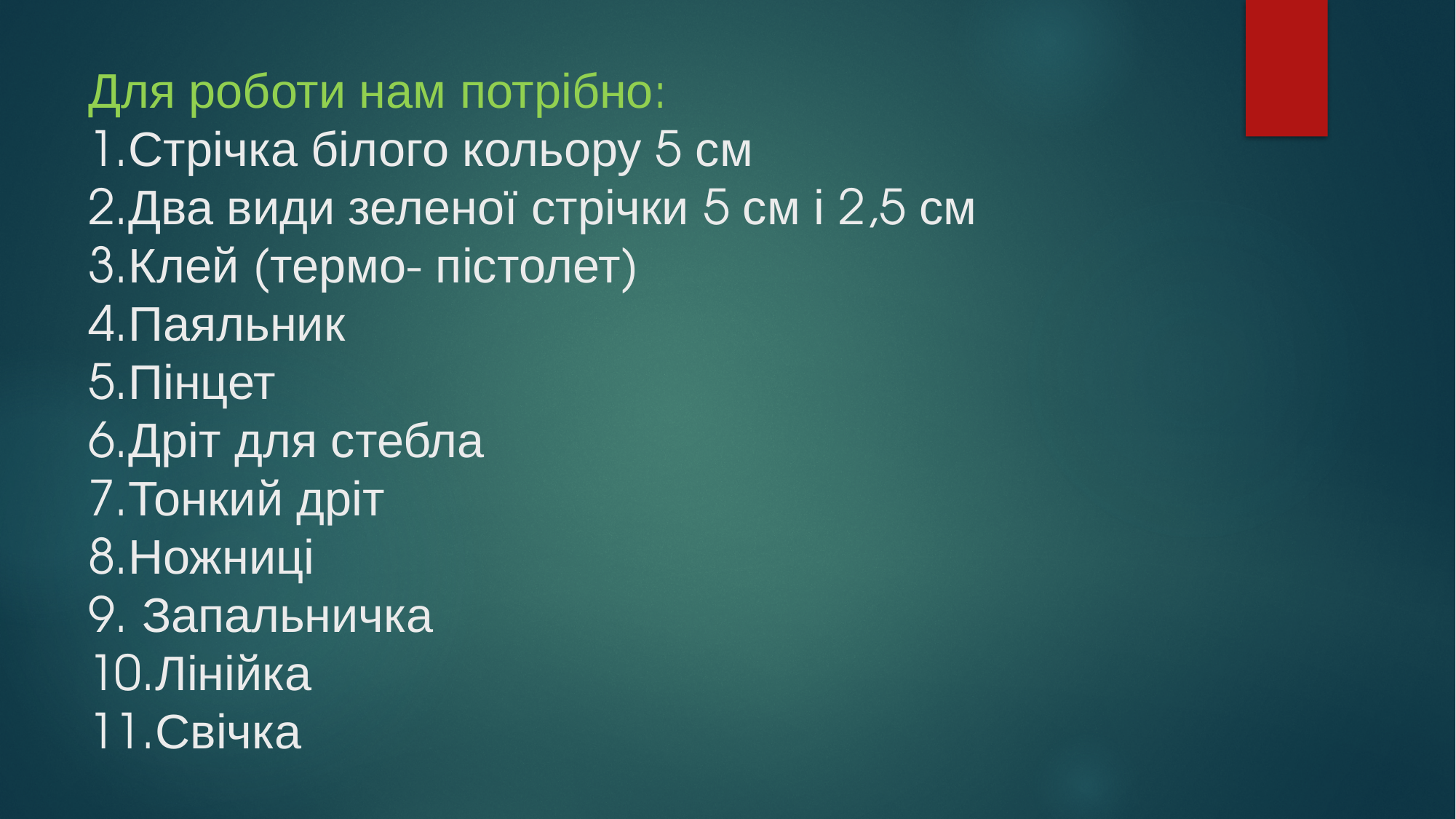

# Для роботи нам потрібно: 1.Стрічка білого кольору 5 см 2.Два види зеленої стрічки 5 см і 2,5 см 3.Клей (термо- пістолет) 4.Паяльник 5.Пінцет 6.Дріт для стебла 7.Тонкий дріт 8.Ножниці 9. Запальничка 10.Лінійка 11.Свічка